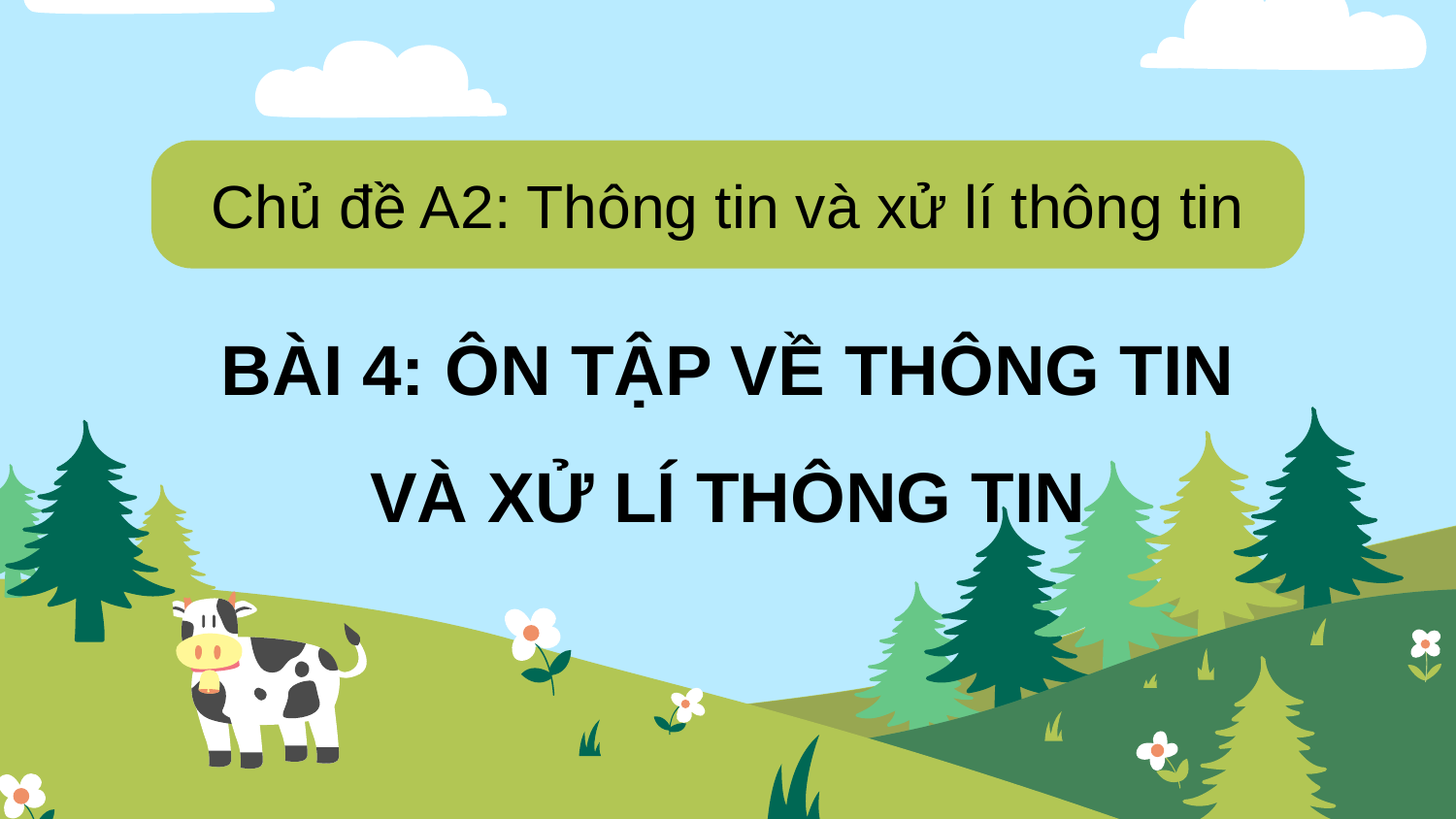

Chủ đề A2: Thông tin và xử lí thông tin
# BÀI 4: ÔN TẬP VỀ THÔNG TIN VÀ XỬ LÍ THÔNG TIN